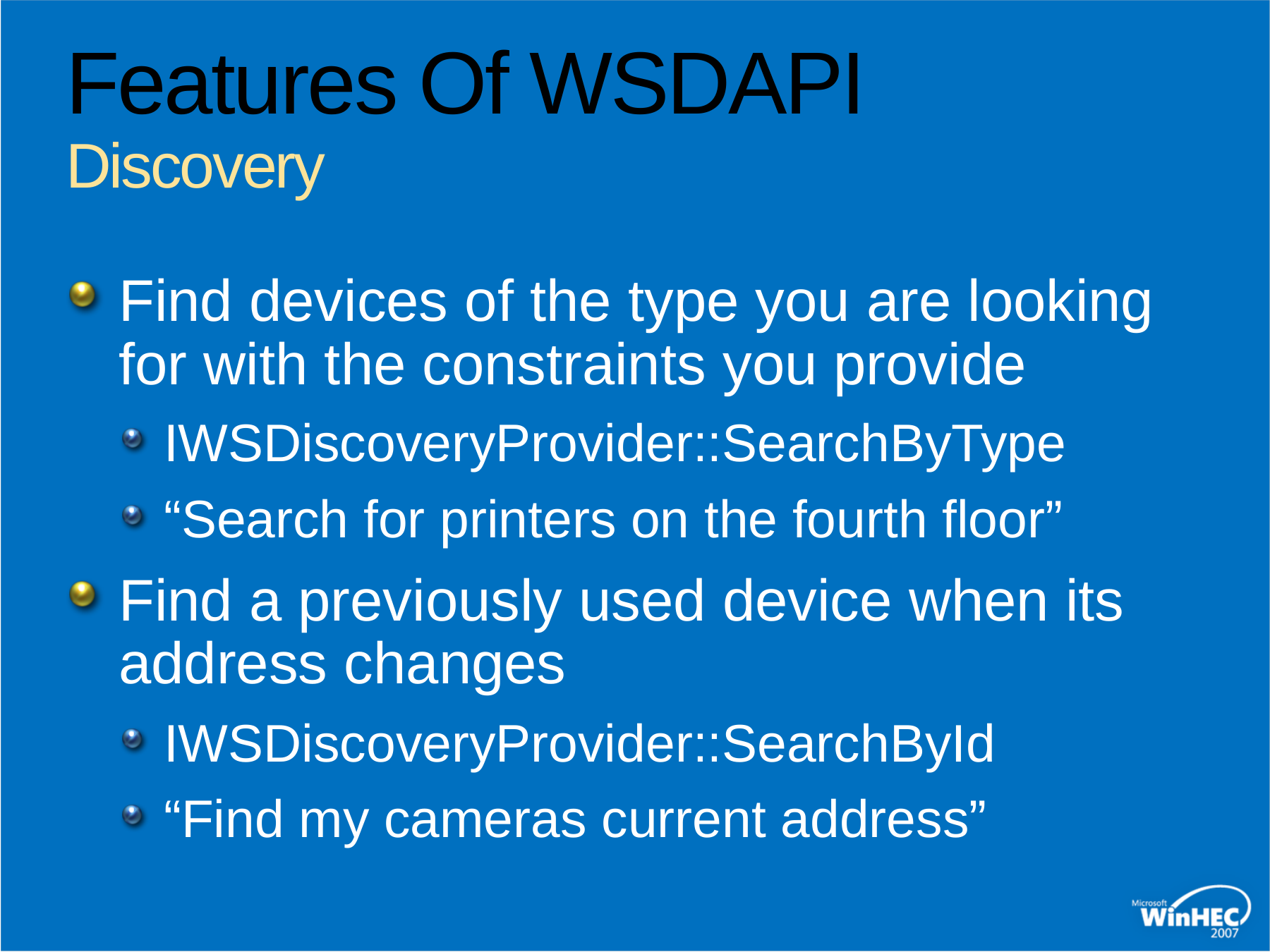

# Features Of WSDAPI Discovery
Find devices of the type you are looking for with the constraints you provide
IWSDiscoveryProvider::SearchByType
“Search for printers on the fourth floor”
Find a previously used device when its address changes
IWSDiscoveryProvider::SearchById
“Find my cameras current address”